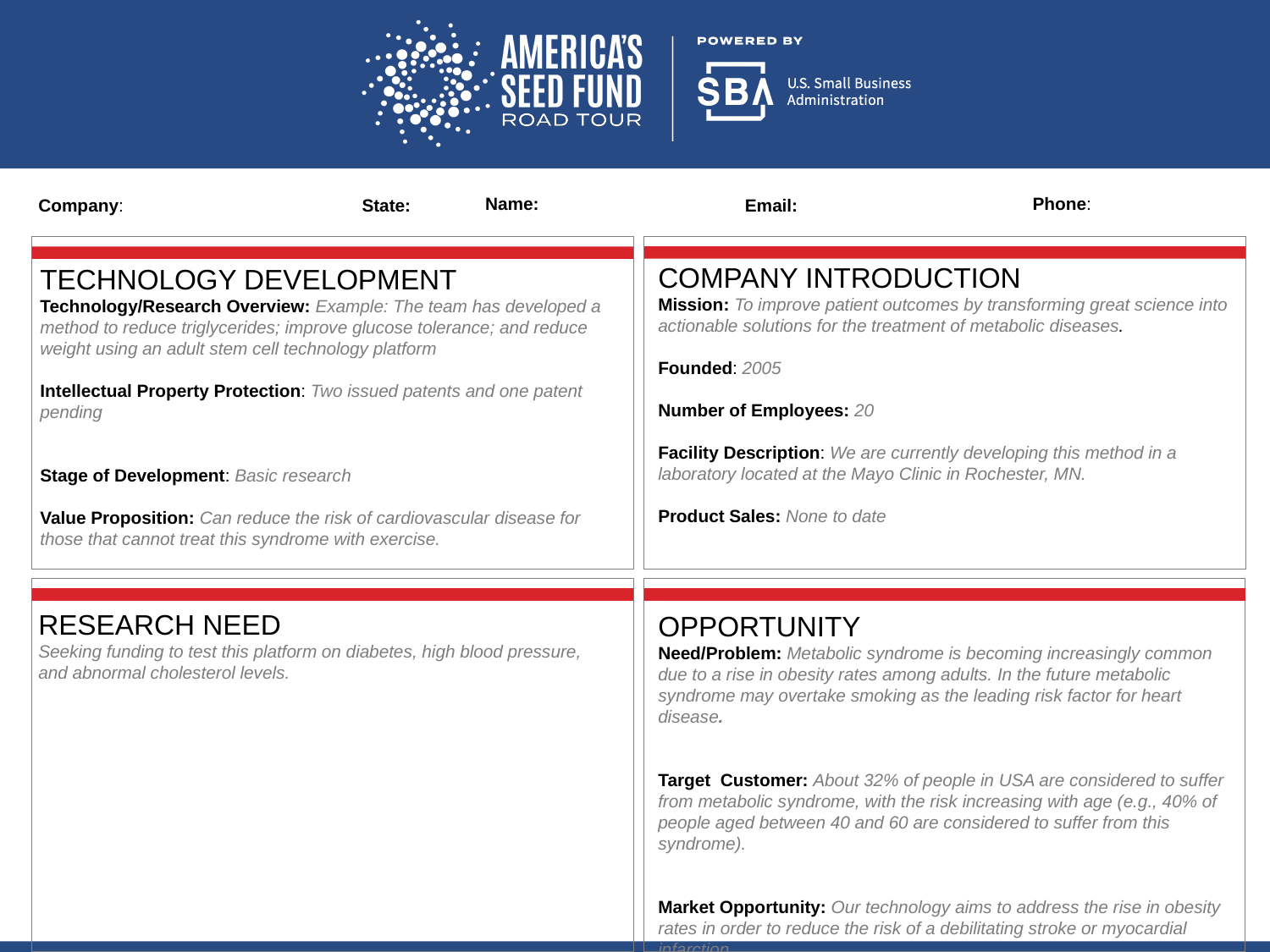

Phone:
Name:
Company:
Email:
State:
COMPANY INTRODUCTION
Mission: To improve patient outcomes by transforming great science into actionable solutions for the treatment of metabolic diseases.

Founded: 2005

Number of Employees: 20

Facility Description: We are currently developing this method in a laboratory located at the Mayo Clinic in Rochester, MN.

Product Sales: None to date

TECHNOLOGY DEVELOPMENT
Technology/Research Overview: Example: The team has developed a method to reduce triglycerides; improve glucose tolerance; and reduce weight using an adult stem cell technology platform

Intellectual Property Protection: Two issued patents and one patent pending

Stage of Development: Basic research

Value Proposition: Can reduce the risk of cardiovascular disease for those that cannot treat this syndrome with exercise.

RESEARCH NEED
Seeking funding to test this platform on diabetes, high blood pressure, and abnormal cholesterol levels.
OPPORTUNITY
Need/Problem: Metabolic syndrome is becoming increasingly common due to a rise in obesity rates among adults. In the future metabolic syndrome may overtake smoking as the leading risk factor for heart disease.

Target  Customer: About 32% of people in USA are considered to suffer from metabolic syndrome, with the risk increasing with age (e.g., 40% of people aged between 40 and 60 are considered to suffer from this syndrome).

Market Opportunity: Our technology aims to address the rise in obesity rates in order to reduce the risk of a debilitating stroke or myocardial infarction.